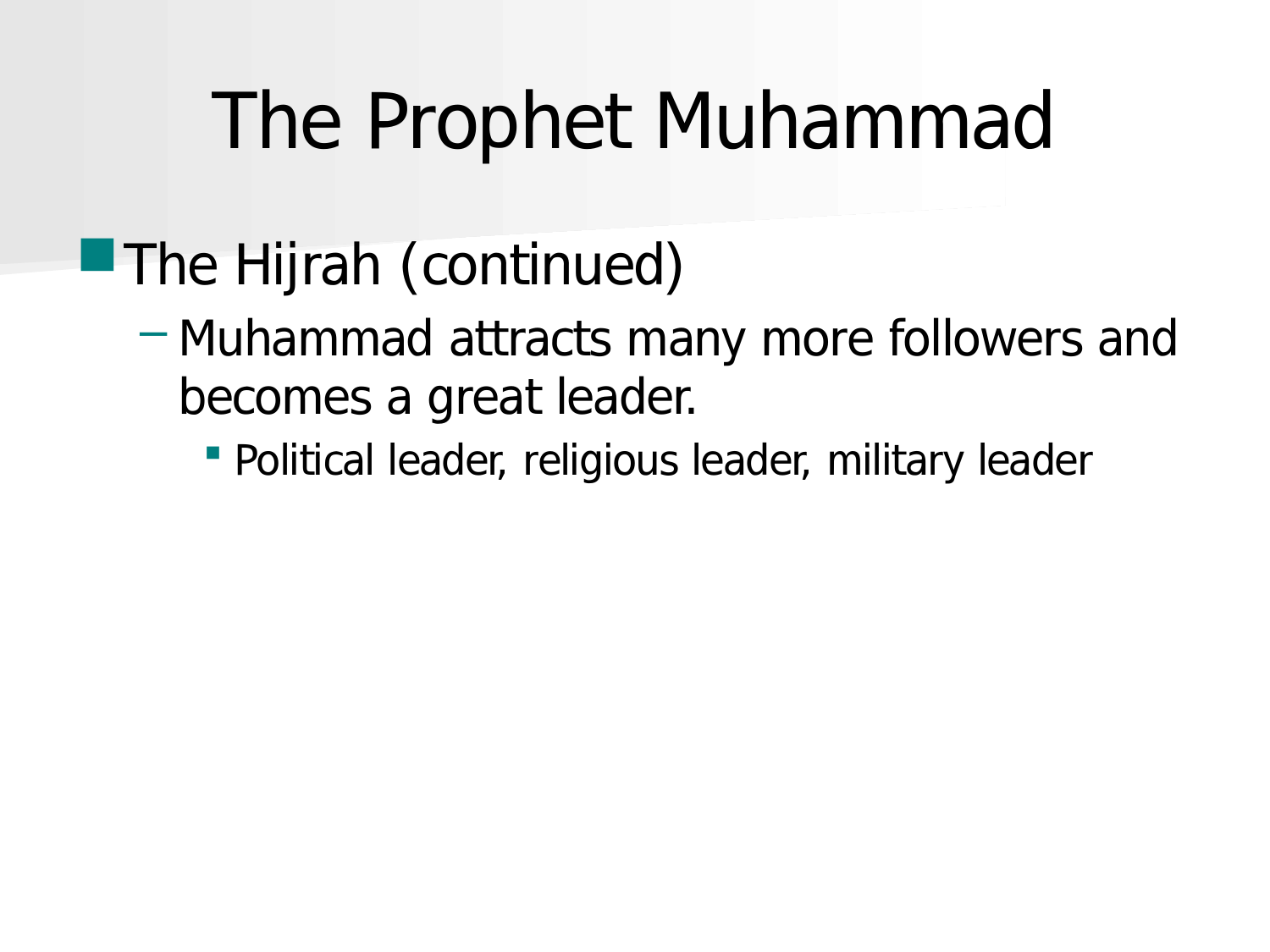

# The Prophet Muhammad
The Hijrah (continued)
Muhammad attracts many more followers and becomes a great leader.
Political leader, religious leader, military leader